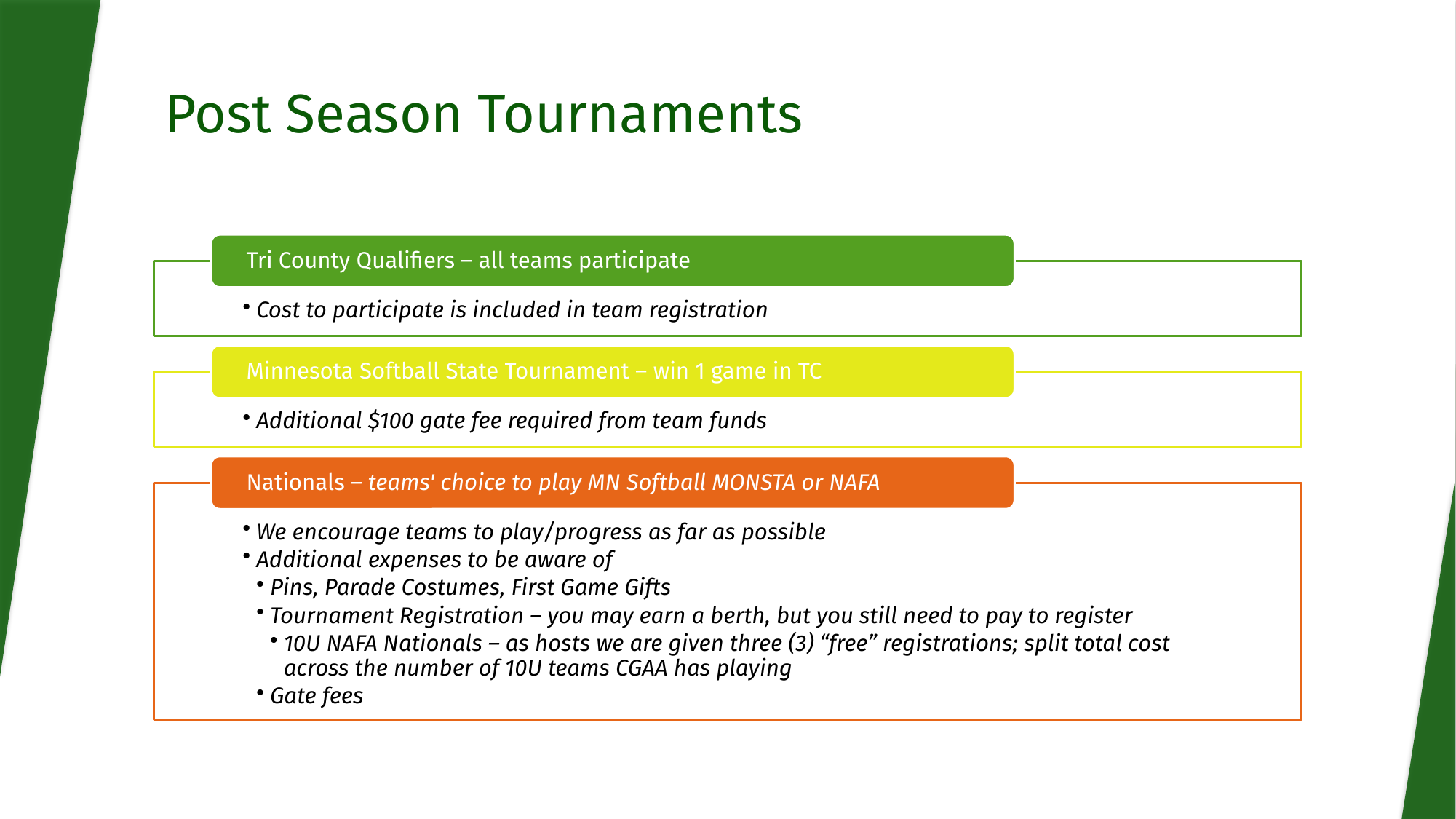

# Post Season Tournaments
Cost to participate is included in team registration
Tri County Qualifiers – all teams participate
Additional $100 gate fee required from team funds
Minnesota Softball State Tournament – win 1 game in TC
We encourage teams to play/progress as far as possible
Additional expenses to be aware of
Pins, Parade Costumes, First Game Gifts
Tournament Registration – you may earn a berth, but you still need to pay to register
10U NAFA Nationals – as hosts we are given three (3) “free” registrations; split total cost across the number of 10U teams CGAA has playing
Gate fees
Nationals – teams' choice to play MN Softball MONSTA or NAFA